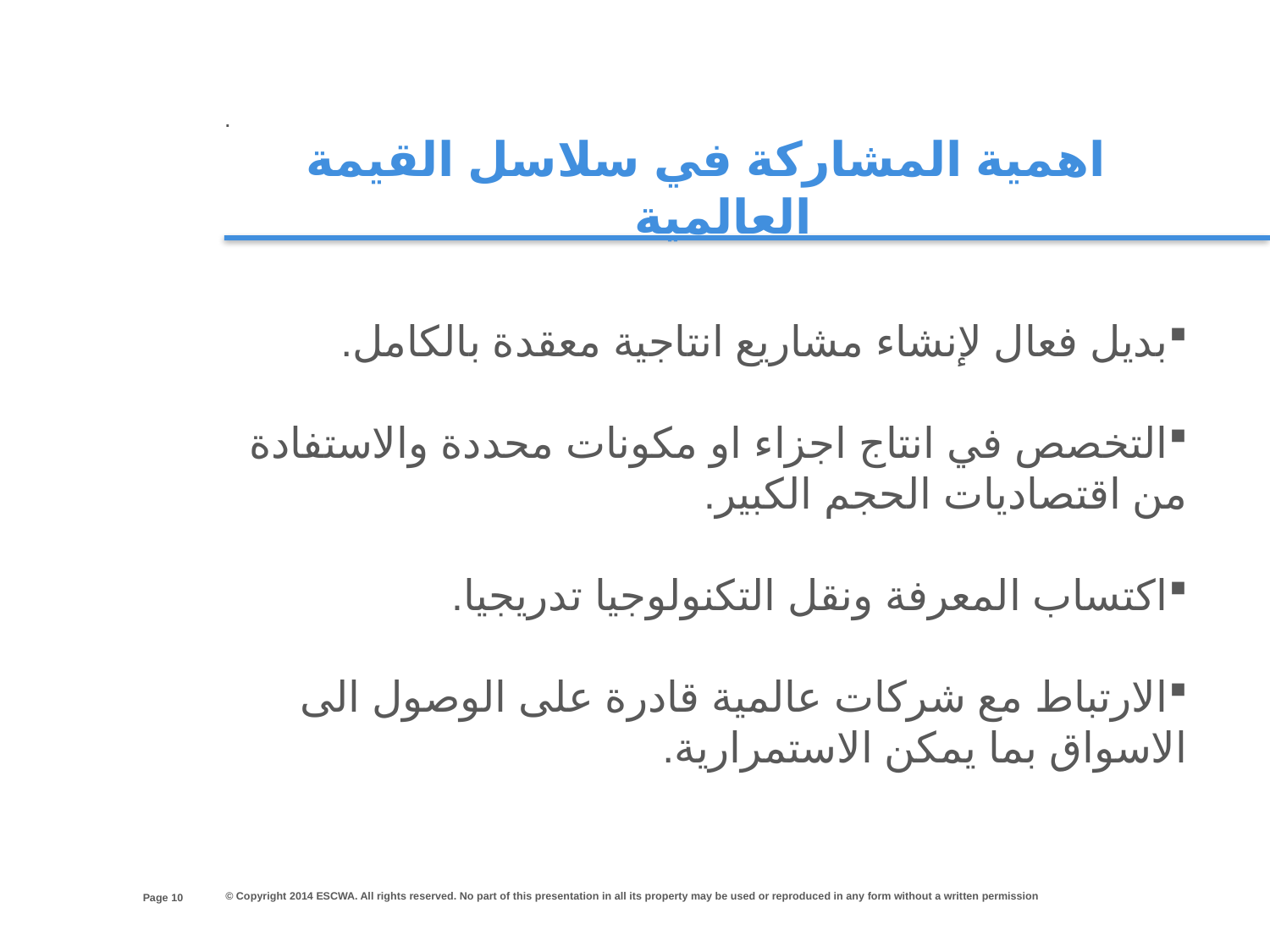

.
اهمية المشاركة في سلاسل القيمة العالمية
بديل فعال لإنشاء مشاريع انتاجية معقدة بالكامل.

التخصص في انتاج اجزاء او مكونات محددة والاستفادة من اقتصاديات الحجم الكبير.

اكتساب المعرفة ونقل التكنولوجيا تدريجيا.

الارتباط مع شركات عالمية قادرة على الوصول الى الاسواق بما يمكن الاستمرارية.